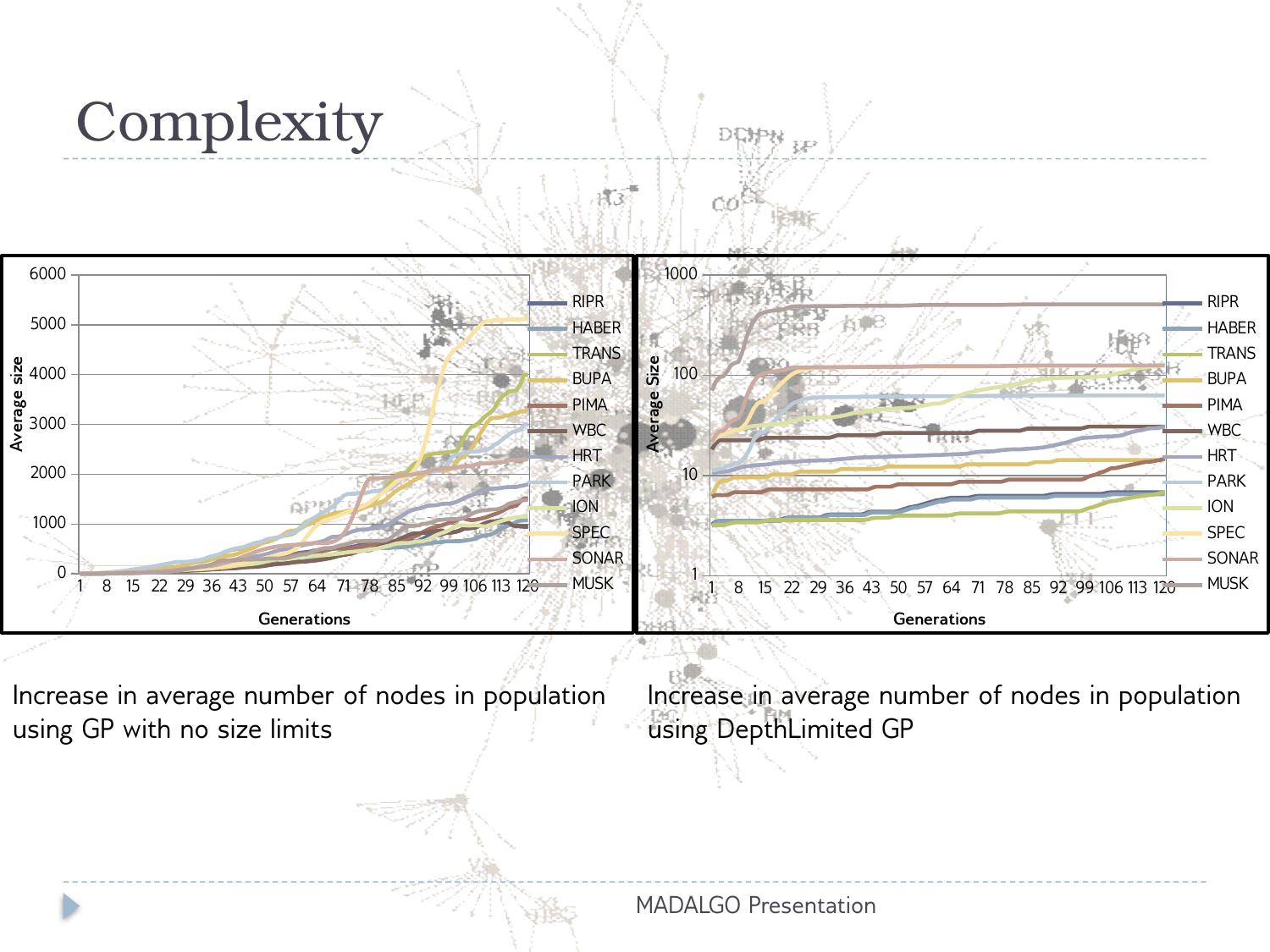

# Complexity

### Chart

| Category | RIPR | HABER | TRANS | BUPA | PIMA | WBC | HRT | PARK | ION | SPEC | SONAR | MUSK |
|---|---|---|---|---|---|---|---|---|---|---|---|---|
| 1 | 6.0 | 5.25 | 6.0 | 6.25 | 6.0 | 6.0 | 6.5 | 6.0 | 5.75 | 6.233333333333395 | 6.316666666666666 | 6.0 |
| 2 | 6.0 | 5.25 | 6.0 | 7.104631551634665 | 6.0 | 6.0 | 6.5 | 6.0 | 5.5 | 6.416666666666671 | 6.611111111111111 | 6.0 |
| 3 | 6.0 | 5.75 | 6.0 | 7.104631551634665 | 6.0 | 6.0 | 6.9378662109375 | 7.070432606363961 | 5.75 | 6.777777777777778 | 7.180555555555495 | 6.0 |
| 4 | 6.25 | 6.0 | 6.0 | 7.959263103269432 | 6.0 | 6.25 | 7.8135986328125 | 10.281730425455843 | 6.0 | 7.333333333333382 | 8.027777777777768 | 6.0 |
| 5 | 7.0 | 6.25 | 6.0 | 9.66852620653867 | 6.25 | 7.0 | 9.127197265625 | 14.563460850911722 | 6.25 | 8.125 | 9.180555555555555 | 6.25 |
| 6 | 8.0 | 7.0 | 7.0088406163172445 | 12.232420861442657 | 7.25 | 7.75 | 9.5650634765625 | 18.845191276367256 | 6.75 | 9.194444444444445 | 10.611111111110995 | 7.0 |
| 7 | 8.75 | 8.25 | 10.035362465269007 | 15.650947067981322 | 8.75 | 8.5 | 10.4407958984375 | 23.12692170182338 | 7.0 | 10.597222222222223 | 12.277777777777768 | 7.75 |
| 8 | 9.5 | 9.5 | 14.07072493053802 | 19.06947327451972 | 10.25 | 9.75 | 13.067993164062498 | 28.479084733643187 | 7.5 | 12.402777777777779 | 14.180555555555555 | 8.5 |
| 9 | 10.5 | 10.5 | 18.10608739580703 | 22.48799948105864 | 12.0 | 11.0 | 16.57092285156249 | 34.90168037182655 | 8.75 | 14.666666666666726 | 16.34722222222219 | 9.5 |
| 10 | 11.5 | 11.75 | 22.141449861076026 | 25.906525687597117 | 13.75 | 12.0 | 20.0738525390625 | 41.32427601001073 | 10.0 | 17.416666666666668 | 18.791666666666668 | 10.5 |
| 11 | 13.0 | 13.25 | 27.185652942662088 | 30.17968344577063 | 15.25 | 13.25 | 23.138916015625 | 49.887736860922395 | 11.25 | 20.65277777777773 | 21.513888888888935 | 12.0 |
| 12 | 14.75 | 15.25 | 34.24753725688305 | 35.307472755578594 | 17.25 | 15.25 | 25.32824707031249 | 59.52163031819811 | 13.0 | 24.263888888888893 | 24.5 | 14.25 |
| 13 | 16.0 | 17.75 | 41.30942157110321 | 39.58063051375195 | 20.0 | 17.75 | 27.5175781250003 | 67.01465856274582 | 15.0 | 28.055555555555554 | 27.65277777777773 | 16.75 |
| 14 | 17.5 | 20.5 | 47.362465269007295 | 43.853788271925254 | 22.25 | 20.25 | 30.144775390625 | 76.64855202002096 | 17.0 | 31.875 | 30.77777777777773 | 18.75 |
| 15 | 20.0 | 23.5 | 53.41550896691086 | 50.69084068500225 | 23.25 | 23.25 | 32.77197265625 | 89.49374329638898 | 19.0 | 35.63888888888906 | 33.76388888888906 | 20.0 |
| 16 | 22.75 | 25.5 | 59.46855266481436 | 59.23715620134925 | 24.5 | 27.0 | 36.27490234375016 | 100.1980693600286 | 21.0 | 39.23611111111126 | 36.68055555555556 | 20.75 |
| 17 | 25.5 | 26.75 | 65.52159636271787 | 67.78347171769472 | 26.5 | 30.5 | 40.21569824218766 | 108.7615302109403 | 23.25 | 42.48611111111111 | 39.63888888888906 | 21.25 |
| 18 | 29.25 | 28.75 | 71.57464006062135 | 76.32978723404216 | 28.5 | 33.0 | 42.842895507811974 | 119.4658562745799 | 26.25 | 45.361111111111114 | 42.680555555555564 | 22.25 |
| 19 | 33.5 | 31.75 | 78.6365243748422 | 82.31220809548512 | 30.75 | 34.75 | 45.0322265625 | 133.3814801573133 | 30.25 | 48.069444444444294 | 45.833333333333336 | 24.0 |
| 20 | 37.0 | 35.25 | 87.71608992169813 | 85.73073430202275 | 33.75 | 36.0 | 47.65942382812516 | 145.1562388273166 | 35.25 | 50.833333333333336 | 49.25 | 26.0 |
| 21 | 40.0 | 38.0 | 96.79565546855267 | 89.14926050856253 | 38.75 | 37.5 | 50.286621093749844 | 156.93099749731854 | 40.5 | 53.81944444444387 | 53.11111111111111 | 28.5 |
| 22 | 43.0 | 40.0 | 104.86638039909045 | 93.42241826673582 | 45.5 | 40.25 | 53.78955078125 | 175.12835180550601 | 45.0 | 57.26388888888906 | 57.48611111111111 | 31.75 |
| 23 | 46.25 | 42.25 | 113.94594594594695 | 100.25947067981319 | 52.25 | 43.25 | 59.04394531250016 | 191.1848409009654 | 49.5 | 61.513888888888886 | 62.40277777777777 | 36.0 |
| 24 | 50.75 | 45.25 | 123.02551149280085 | 108.80578619615822 | 58.75 | 45.25 | 65.17407226562388 | 201.889166964605 | 54.75 | 66.69444444444444 | 67.90277777777766 | 41.5 |
| 25 | 57.75 | 49.5 | 129.0785551907029 | 118.20673326414116 | 65.0 | 47.25 | 70.428466796875 | 215.80479084733707 | 60.25 | 72.51388888888876 | 74.18055555555546 | 48.0 |
| 26 | 66.5 | 54.0 | 135.13159888860824 | 127.60768033212167 | 71.5 | 50.25 | 75.2449951171875 | 231.86127994279772 | 65.25 | 78.51388888888876 | 81.45833333333326 | 56.75 |
| 27 | 74.0 | 56.5 | 147.23768628441525 | 138.71789050337313 | 79.5 | 53.5 | 80.93725585937614 | 240.42474079370712 | 69.75 | 84.27777777777766 | 89.7361111111111 | 68.0 |
| 28 | 79.75 | 57.5 | 165.39681737812714 | 156.665153087701 | 86.5 | 56.75 | 87.5052490234375 | 241.4951734000715 | 74.25 | 89.5 | 98.65277777777648 | 80.75 |
| 29 | 86.25 | 59.75 | 186.58247032078827 | 179.74020498183592 | 92.0 | 60.75 | 95.82470703124986 | 241.4951734000715 | 79.0 | 93.87499999999999 | 107.59722222222287 | 94.25 |
| 30 | 93.25 | 64.25 | 206.7592826471331 | 202.81525687597448 | 100.5 | 65.25 | 104.58203124999955 | 247.91776903825522 | 84.75 | 97.25 | 116.22222222222223 | 106.25 |
| 31 | 99.5 | 70.0 | 223.9095731245239 | 224.18104566683965 | 109.5 | 69.0 | 111.1500244140625 | 260.7629603146228 | 90.25 | 99.84722222222243 | 124.37499999999999 | 118.75 |
| 32 | 106.5 | 76.0 | 237.02450113665012 | 244.6922029060716 | 116.25 | 71.75 | 119.03161621093814 | 271.46728637826243 | 94.0 | 102.15277777777648 | 131.94444444444446 | 135.0 |
| 33 | 114.5 | 81.5 | 245.0952260671887 | 263.4940970420316 | 123.0 | 74.5 | 130.4161376953125 | 283.242045048266 | 96.75 | 104.73611111111113 | 139.0 | 149.5 |
| 34 | 120.75 | 86.25 | 255.1836322303597 | 278.8774649714583 | 128.0 | 78.5 | 142.67639160156108 | 305.72112978190506 | 100.0 | 108.0416666666676 | 146.09722222222223 | 159.75 |
| 35 | 127.25 | 91.75 | 273.3427633240744 | 289.9876751427089 | 132.25 | 84.25 | 155.8123779296876 | 335.69324276010013 | 105.75 | 112.43055555555556 | 154.27777777777752 | 173.5 |
| 36 | 136.0 | 99.0 | 297.5549381156858 | 300.2432537623246 | 139.5 | 89.75 | 168.0726318359376 | 358.1723274937443 | 112.5 | 118.22222222222223 | 164.38888888889136 | 196.25 |
| 37 | 143.0 | 107.5 | 327.8201566052033 | 313.91735858847494 | 147.75 | 93.25 | 179.89501953125 | 374.2288165892019 | 118.5 | 125.59722222222285 | 176.98611111111111 | 228.25 |
| 38 | 149.5 | 116.25 | 368.17378125789344 | 327.59146341463395 | 155.5 | 96.5 | 196.0960693359376 | 397.7783339292061 | 124.5 | 134.77777777777752 | 192.38888888889136 | 259.5 |
| 39 | 157.0 | 123.5 | 412.5627683758528 | 343.82946289569276 | 163.5 | 101.75 | 212.73498535156108 | 428.82087951376843 | 130.5 | 146.05555555555532 | 210.70833333333462 | 268.25 |
| 40 | 164.5 | 129.0 | 449.8898711795908 | 360.92209392838305 | 171.0 | 107.0 | 224.557373046875 | 457.7225598855917 | 138.75 | 159.41666666666652 | 231.84722222222226 | 268.25 |
| 41 | 174.5 | 132.5 | 476.1197272038393 | 372.8869356512687 | 179.75 | 109.5 | 239.0069580078125 | 483.4129424383268 | 149.75 | 174.27777777777752 | 255.38888888889136 | 279.0 |
| 42 | 182.5 | 133.75 | 490.24349583228064 | 387.4156720290607 | 191.5 | 111.75 | 262.2138671875 | 506.96245977833365 | 161.25 | 189.69444444444443 | 280.9861111111066 | 279.25 |
| 43 | 185.25 | 137.75 | 500.3319019954534 | 408.78146081992736 | 204.25 | 118.0 | 287.6101074218737 | 519.8076510546995 | 171.75 | 205.0 | 308.3888888888889 | 280.0 |
| 44 | 189.25 | 144.5 | 512.4379893912575 | 436.98430202387135 | 216.25 | 126.5 | 309.065551757812 | 529.4415445119771 | 180.25 | 220.05555555555532 | 337.43055555555213 | 286.0 |
| 45 | 196.0 | 149.75 | 531.6059611012879 | 468.60566943435794 | 222.75 | 132.75 | 326.5802001953128 | 554.0614944583482 | 187.75 | 234.8611111111111 | 367.61111111111114 | 287.5 |
| 46 | 203.75 | 155.75 | 568.9330639050264 | 495.0992475350287 | 224.75 | 136.75 | 337.9647216796875 | 586.174472649277 | 194.5 | 249.4027777777778 | 397.65277777777766 | 287.75 |
| 47 | 211.25 | 163.25 | 610.2955291740334 | 521.592825635703 | 231.0 | 140.0 | 345.4084472656237 | 606.5126921701825 | 202.0 | 263.94444444444446 | 426.34722222222234 | 291.75 |
| 48 | 219.75 | 169.0 | 629.463500884055 | 560.905877010898 | 239.25 | 144.25 | 355.0415039062487 | 619.3578834465499 | 212.0 | 279.375 | 452.93055555555213 | 295.25 |
| 49 | 229.25 | 172.5 | 636.5253851982826 | 604.4920861442654 | 245.5 | 151.5 | 369.9289550781203 | 643.977833392921 | 225.0 | 296.69444444444446 | 477.125 | 295.5 |
| 50 | 239.25 | 178.5 | 653.6756756756835 | 630.1310326933057 | 251.5 | 162.0 | 387.8814697265625 | 676.0908115838398 | 242.75 | 315.63888888888886 | 498.5416666666671 | 301.25 |
| 51 | 253.25 | 187.5 | 680.9143723162435 | 644.6597690710955 | 259.5 | 173.0 | 408.02331542968284 | 701.7811941365756 | 261.75 | 334.875 | 516.6944444444446 | 308.0 |
| 52 | 264.0 | 193.75 | 709.1619095731246 | 672.007978723403 | 270.5 | 184.75 | 432.543823242187 | 715.6968180193065 | 277.75 | 353.51388888888886 | 532.1111111111111 | 308.25 |
| 53 | 275.0 | 196.0 | 727.3210406668355 | 707.0478723404256 | 287.25 | 197.25 | 456.1885986328125 | 723.1898462638632 | 288.0 | 371.125 | 545.625 | 308.5 |
| 54 | 296.5 | 199.0 | 741.4448092952764 | 742.9423975090815 | 311.25 | 205.0 | 478.519775390625 | 743.5280657847675 | 291.75 | 387.22222222222223 | 557.2083333333414 | 311.75 |
| 55 | 320.25 | 205.25 | 762.6304622379389 | 792.511027503892 | 330.5 | 210.0 | 492.5314941406237 | 773.5001787629603 | 294.25 | 402.4861111111066 | 566.1388888888888 | 313.5 |
| 56 | 342.75 | 213.25 | 777.763071482698 | 842.0796574987024 | 343.5 | 216.5 | 496.4722900390628 | 795.9792634966034 | 302.25 | 420.8333333333333 | 572.6666666666666 | 323.75 |
| 57 | 369.0 | 226.5 | 789.869158878503 | 866.0093409444733 | 361.0 | 224.75 | 515.300537109375 | 815.2470504111548 | 315.25 | 448.5416666666671 | 578.5138888888888 | 341.25 |
| 58 | 397.75 | 241.0 | 826.1874210659255 | 871.1371302542816 | 383.25 | 234.25 | 541.572509765625 | 848.4304612084377 | 326.0 | 491.4583333333333 | 584.9583333333336 | 358.75 |
| 59 | 418.5 | 248.75 | 891.7620611265471 | 885.6658666320704 | 401.5 | 241.25 | 557.335693359375 | 899.8112263138979 | 337.75 | 553.2361111111112 | 591.9166666666666 | 381.5 |
| 60 | 429.5 | 255.0 | 974.4869916645617 | 929.2520757654385 | 408.75 | 244.25 | 573.974609375 | 955.4737218448337 | 350.25 | 633.8750000000001 | 598.9583333333336 | 393.0 |
| 61 | 437.0 | 264.25 | 1045.1058348067693 | 976.2568111053445 | 412.5 | 248.75 | 589.7377929687535 | 1018.6292456203075 | 354.25 | 728.1388888888888 | 605.8888888888889 | 394.5 |
| 62 | 447.25 | 276.25 | 1074.3622126799526 | 1005.3142838609224 | 417.75 | 256.5 | 602.4359130859277 | 1078.5734715766894 | 355.5 | 825.680555555558 | 612.0833333333414 | 423.0 |
| 63 | 462.25 | 289.75 | 1076.3798939126043 | 1042.918072132849 | 423.5 | 264.0 | 615.1340332031285 | 1120.320343224872 | 361.75 | 915.2361111111112 | 616.2500000000001 | 456.75 |
| 64 | 472.5 | 303.75 | 1077.3887345289095 | 1091.6320705760133 | 434.5 | 274.0 | 632.2108154296885 | 1166.3489452985298 | 369.0 | 988.388888888889 | 616.9166666666667 | 476.5 |
| 65 | 475.25 | 316.5 | 1096.5567062389478 | 1128.3812272962998 | 449.0 | 285.5 | 649.2875976562535 | 1214.5184125849098 | 374.0 | 1041.8472222222222 | 617.5000000000001 | 502.0 |
| 66 | 483.5 | 332.5 | 1118.7511997979288 | 1157.438700051894 | 464.25 | 297.0 | 669.4294433593785 | 1251.983553807651 | 378.0 | 1077.8194444444428 | 617.9166666666666 | 517.25 |
| 67 | 501.75 | 356.5 | 1145.9898964384945 | 1178.8044888427598 | 483.0 | 310.75 | 711.9024658203124 | 1295.8712906685728 | 384.0 | 1102.652777777778 | 624.9166666666667 | 517.75 |
| 68 | 517.75 | 381.0 | 1203.493811568578 | 1188.205435910742 | 500.75 | 326.25 | 744.3045654296875 | 1349.3929209867708 | 394.0 | 1124.8749999999998 | 641.8333333333336 | 524.5 |
| 69 | 527.75 | 403.75 | 1227.7059863602055 | 1206.15269849507 | 509.0 | 346.25 | 746.0560302734375 | 1414.6893099749698 | 403.25 | 1150.930555555556 | 672.9444444444445 | 547.25 |
| 70 | 525.75 | 426.0 | 1228.7148269765078 | 1230.0823819408408 | 510.5 | 365.75 | 754.8133544921875 | 1497.1126206649978 | 410.25 | 1182.3194444444446 | 725.1111111111112 | 569.75 |
| 71 | 519.5 | 441.75 | 1240.8209143723052 | 1246.3203814219 | 507.0 | 380.25 | 781.0853271484375 | 1572.0429031104754 | 421.5 | 1215.3611111111109 | 807.0833333333414 | 585.0 |
| 72 | 526.0 | 453.5 | 1242.838595604951 | 1266.8315386611312 | 502.75 | 392.5 | 813.4874267578125 | 1603.0854486950298 | 434.25 | 1245.3472222222222 | 924.6250000000001 | 600.5 |
| 73 | 538.5 | 469.0 | 1246.87395807022 | 1280.505643487301 | 514.0 | 405.75 | 843.7001953125 | 1605.2263139077581 | 441.75 | 1271.027777777792 | 1076.4583333333328 | 626.0 |
| 74 | 554.75 | 482.5 | 1271.0861328618328 | 1281.3602750389198 | 531.75 | 428.0 | 866.4692382812474 | 1608.4376117268616 | 447.25 | 1294.805555555556 | 1255.1111111111109 | 652.25 |
| 75 | 574.0 | 486.75 | 1320.519323061379 | 1287.3426959003634 | 542.75 | 453.0 | 886.1732177734375 | 1621.282803003218 | 455.5 | 1320.430555555556 | 1449.652777777778 | 654.25 |
| 76 | 586.75 | 493.5 | 1362.8906289467036 | 1312.1270108977678 | 555.25 | 464.5 | 890.5518798828124 | 1622.3532356095798 | 463.25 | 1350.9583333333328 | 1646.375 | 657.0 |
| 77 | 590.75 | 504.5 | 1383.0674412730448 | 1344.6030098598721 | 570.25 | 467.0 | 892.3033447265635 | 1625.5645334286737 | 474.25 | 1389.1388888888878 | 1830.2916666666667 | 659.0 |
| 78 | 593.5 | 509.25 | 1400.2177317504431 | 1372.8058510638311 | 579.25 | 477.5 | 904.1257324218785 | 1646.9731855559528 | 490.5 | 1436.5416666666667 | 1918.055555555556 | 662.5 |
| 79 | 599.25 | 517.5 | 1447.6332407173304 | 1395.8809029579545 | 577.5 | 501.75 | 928.2083740234385 | 1658.7479442259548 | 500.25 | 1491.1388888888878 | 1918.9444444444428 | 662.75 |
| 80 | 604.75 | 518.75 | 1531.367011871685 | 1418.1013233004658 | 578.0 | 537.5 | 946.5987548828125 | 1665.1705398641402 | 509.75 | 1547.555555555556 | 1923.1250000000002 | 665.0 |
| 81 | 604.0 | 519.0 | 1627.2068704218261 | 1443.740269849507 | 590.25 | 569.0 | 952.7288818359375 | 1685.508759385069 | 529.25 | 1602.7916666666667 | 1924.4583333333328 | 666.0 |
| 82 | 605.0 | 519.75 | 1722.0378883556455 | 1481.3440581214322 | 601.5 | 587.0 | 963.2376708984374 | 1687.6496245977828 | 547.75 | 1659.75 | 1934.027777777792 | 667.0 |
| 83 | 624.25 | 520.75 | 1813.8423844405154 | 1542.8775298391279 | 609.0 | 608.75 | 994.7640380859374 | 1693.001787629603 | 564.0 | 1722.9861111111113 | 1934.25 | 696.0 |
| 84 | 651.0 | 528.0 | 1902.6203586764298 | 1609.538790866632 | 620.25 | 637.25 | 1045.5565185546875 | 1732.60779406507 | 588.75 | 1790.6111111111109 | 1948.2638888888878 | 748.5 |
| 85 | 668.5 | 528.75 | 1984.3364485981172 | 1667.6537363777848 | 638.75 | 670.75 | 1100.7276611328161 | 1800.0450482659992 | 611.0 | 1852.2222222222208 | 1951.375 | 809.75 |
| 86 | 680.5 | 533.75 | 2015.610507703966 | 1718.0769979242361 | 669.5 | 709.0 | 1146.7036132812511 | 1874.9753307114759 | 619.25 | 1898.0694444444428 | 1966.7777777777917 | 866.75 |
| 87 | 691.5 | 540.25 | 2021.66355140187 | 1753.9715230928905 | 700.25 | 739.5 | 1190.9281005859375 | 1932.7786914551311 | 618.75 | 1930.7083333333328 | 1974.986111111111 | 925.75 |
| 88 | 690.5 | 544.25 | 2056.972972972998 | 1796.7031006746238 | 717.5 | 771.25 | 1238.2176513672082 | 1967.0325348587758 | 619.5 | 1965.4444444444446 | 1988.0972222222224 | 958.0 |
| 89 | 669.0 | 561.75 | 2155.8393533721087 | 1843.70783601453 | 732.5 | 804.75 | 1276.31201171875 | 1994.8637826242402 | 630.5 | 2019.2222222222224 | 1991.1111111111109 | 959.75 |
| 90 | 646.0 | 573.75 | 2223.431674665321 | 1889.0033082511648 | 757.75 | 816.0 | 1299.5189208984348 | 2025.906328208795 | 646.0 | 2106.2361111111113 | 2003.7638888888878 | 970.75 |
| 91 | 659.5 | 583.75 | 2250.6703713058855 | 1931.7348858329008 | 793.5 | 817.0 | 1312.217041015625 | 2028.0471934215261 | 652.0 | 2243.402777777778 | 2013.9722222222224 | 974.0 |
| 92 | 702.0 | 609.75 | 2313.2184895175537 | 1971.9025687597311 | 834.0 | 822.5 | 1330.6074218749998 | 2028.0471934215261 | 654.75 | 2450.402777777778 | 2033.6666666666663 | 1004.5 |
| 93 | 742.5 | 611.75 | 2374.7577671129047 | 2033.4360404774259 | 875.25 | 829.25 | 1360.8201904296875 | 2049.455845548802 | 676.25 | 2730.361111111112 | 2052.277777777778 | 1004.5 |
| 94 | 776.75 | 612.25 | 2392.9168982066167 | 2057.3657239231966 | 910.0 | 844.0 | 1374.8319091796875 | 2063.371469431537 | 714.75 | 3058.805555555583 | 2063.9444444444443 | 1028.75 |
| 95 | 787.5 | 631.75 | 2415.1113917655975 | 2068.4759340944724 | 935.25 | 854.75 | 1376.5833740234348 | 2064.4419020379205 | 754.5 | 3397.555555555583 | 2094.902777777778 | 1049.5 |
| 96 | 779.5 | 633.0 | 2420.1555948472064 | 2070.1851971977167 | 954.5 | 867.5 | 1383.5892333984348 | 2081.568823739696 | 788.25 | 3713.4166666666647 | 2094.902777777778 | 1081.25 |
| 97 | 787.0 | 637.0 | 2428.2263197777197 | 2074.45835495589 | 972.0 | 874.25 | 1403.2932128906248 | 2086.920986771542 | 816.75 | 3986.7638888888887 | 2105.083333333371 | 1085.5 |
| 98 | 818.5 | 652.25 | 2434.2793634756254 | 2075.312986507557 | 997.75 | 845.5 | 1405.92041015625 | 2143.653914908831 | 842.75 | 4204.847222222222 | 2123.3750000000205 | 1093.5 |
| 99 | 841.75 | 654.75 | 2445.3766102551162 | 2094.969512195122 | 1024.25 | 821.5 | 1409.42333984375 | 2258.190203789775 | 878.0 | 4361.63888888889 | 2123.3750000000205 | 1097.25 |
| 100 | 838.25 | 655.5 | 2455.4650164182876 | 2140.2649844317307 | 1046.75 | 833.0 | 1420.8078613281261 | 2363.092599213446 | 925.0 | 4463.402777777778 | 2125.861111111112 | 1099.75 |
| 101 | 847.0 | 658.0 | 2463.5357413488255 | 2246.239296834489 | 1078.75 | 850.25 | 1447.079833984375 | 2394.135144797998 | 962.25 | 4528.736111111111 | 2144.6944444444443 | 1100.75 |
| 102 | 881.25 | 658.25 | 2572.4905279110912 | 2323.156136481601 | 1107.75 | 871.0 | 1481.6712646484348 | 2403.7690382552732 | 978.5 | 4584.7083333333285 | 2144.6944444444443 | 1101.5 |
| 103 | 905.25 | 665.5 | 2737.9403889871182 | 2357.3413985469892 | 1109.5 | 910.25 | 1518.4520263671875 | 2433.7411512334907 | 976.25 | 4648.263888888889 | 2158.472222222222 | 1129.5 |
| 104 | 910.5 | 678.75 | 2870.098509724653 | 2427.421185781007 | 1090.5 | 929.5 | 1555.6706542968748 | 2441.2341794780123 | 969.0 | 4720.652777777822 | 2160.5555555555834 | 1159.75 |
| 105 | 919.25 | 688.25 | 2952.8234402626927 | 2514.5936040477427 | 1077.25 | 921.5 | 1579.7532958984348 | 2451.938505541652 | 971.75 | 4800.027777777777 | 2160.5555555555834 | 1204.5 |
| 106 | 939.0 | 710.25 | 2984.0974993685268 | 2635.9512843798652 | 1085.0 | 929.0 | 1609.0903320312498 | 2453.0089381480157 | 977.75 | 4884.402777777777 | 2194.3055555555834 | 1238.75 |
| 107 | 964.25 | 741.75 | 3035.5483708007073 | 2780.384016606144 | 1102.0 | 959.5 | 1661.1964111328098 | 2474.417590275335 | 970.0 | 4966.9166666667315 | 2209.861111111112 | 1261.0 |
| 108 | 996.25 | 764.75 | 3117.264460722368 | 2897.4685391800717 | 1118.0 | 997.5 | 1688.3441162109168 | 2477.6288880943616 | 954.5 | 5032.0555555556 | 2217.166666666629 | 1276.5 |
| 109 | 1030.75 | 774.0 | 3186.874463248297 | 3023.954008822003 | 1140.5 | 1022.5 | 1693.5985107421911 | 2492.614944583482 | 958.75 | 5075.2916666667315 | 2217.166666666629 | 1277.25 |
| 110 | 1053.25 | 785.0 | 3233.28113159889 | 3115.3995848469126 | 1170.0 | 1032.75 | 1706.7344970703098 | 2525.7983553807653 | 984.25 | 5075.2916666667315 | 2217.9444444444443 | 1291.75 |
| 111 | 1058.75 | 819.0 | 3311.970699671634 | 3129.9283212246987 | 1194.75 | 1045.5 | 1712.8646240234348 | 2585.7425813371447 | 1013.0 | 5093.57638888889 | 2227.666666666629 | 1292.75 |
| 112 | 1054.5 | 868.5 | 3452.1995453397317 | 3135.9107420861665 | 1219.5 | 1068.75 | 1714.1782226562498 | 2627.489452985362 | 1040.5 | 5093.57638888889 | 2230.5000000000005 | 1299.5 |
| 113 | 1042.5 | 909.5 | 3548.039403889871 | 3145.3116891541254 | 1258.75 | 1083.25 | 1726.8763427734348 | 2686.3632463353842 | 1064.25 | 5098.07638888889 | 2239.597222222222 | 1322.5 |
| 114 | 1030.5 | 947.75 | 3609.578681485201 | 3178.6423196678757 | 1301.5 | 1070.0 | 1737.3851318359348 | 2747.3779048981273 | 1086.25 | 5098.07638888889 | 2255.527777777778 | 1361.25 |
| 115 | 1016.5 | 978.75 | 3668.0914372316493 | 3182.915477426051 | 1336.5 | 1022.75 | 1742.6395263671875 | 2804.1108330354155 | 1106.75 | 5103.930555555556 | 2278.111111111112 | 1413.75 |
| 116 | 990.75 | 1007.0 | 3674.1444809295035 | 3222.2285288012454 | 1353.0 | 969.75 | 1743.953125 | 2852.2803003217687 | 1125.0 | 5103.930555555556 | 2290.437500000021 | 1427.25 |
| 117 | 965.75 | 1047.5 | 3687.2594089416507 | 3222.2285288012454 | 1375.5 | 955.0 | 1743.953125 | 2866.1959242045255 | 1136.75 | 5106.861111111161 | 2290.437500000021 | 1447.0 |
| 118 | 951.25 | 1071.0 | 3807.3114422834497 | 3260.6869486247683 | 1453.75 | 962.5 | 1765.8464355468748 | 2895.0976045763546 | 1143.75 | 5106.861111111161 | 2295.597222222222 | 1464.0 |
| 119 | 946.5 | 1075.75 | 4000.0 | 3262.3962117280744 | 1515.75 | 958.0 | 1778.5445556640661 | 3000.0 | 1154.5 | 5118.5416666667315 | 2303.8888888888887 | 1482.5 |
| 120 | 946.5 | 1075.75 | 4000.0 | 3300.0 | 1515.75 | 958.0 | 1800.0 | 3000.0 | 1154.5 | 5118.5416666667315 | 2303.8888888888887 | 1482.5 |

### Chart

| Category | RIPR | HABER | TRANS | BUPA | PIMA | WBC | HRT | PARK | ION | SPEC | SONAR | MUSK |
|---|---|---|---|---|---|---|---|---|---|---|---|---|
| 1 | 3.25 | 3.15 | 3.15 | 6.25 | 6.1249999999999645 | 18.2 | 10.7 | 11.3 | 21.3 | 24.67 | 21.52 | 70.25 |
| 2 | 3.4548076923076922 | 3.3981481481481377 | 3.1987012987013697 | 7.580769230769231 | 6.352564102564102 | 20.97777777777769 | 10.7 | 11.3 | 23.38124118476699 | 24.67 | 25.16334801762113 | 85.7442731277533 |
| 3 | 3.523076923076923 | 3.522222222222222 | 3.1987012987013697 | 8.578846153846154 | 6.352564102564102 | 22.366666666666667 | 10.774812030075188 | 11.704724409448819 | 24.86784203102959 | 25.45133858267709 | 27.440440528633992 | 95.4281938325975 |
| 4 | 3.523076923076923 | 3.522222222222222 | 3.1987012987013697 | 8.911538461538461 | 6.352564102564102 | 22.366666666666667 | 10.887030075188184 | 11.704724409448819 | 25.90846262341323 | 25.45133858267709 | 27.895859030837002 | 97.36497797356826 |
| 5 | 3.523076923076923 | 3.522222222222222 | 3.2474025974026364 | 8.911538461538461 | 6.352564102564102 | 22.366666666666667 | 10.999248120300749 | 12.514173228346458 | 26.503102961918188 | 27.014015748031635 | 30.628370044052858 | 108.98568281938275 |
| 6 | 3.523076923076923 | 3.522222222222222 | 3.34480519480514 | 9.244230769230649 | 6.580128205128205 | 22.366666666666667 | 11.22368421052651 | 12.514173228346458 | 26.949083215796886 | 27.014015748031635 | 34.49942731277533 | 125.44834801761925 |
| 7 | 3.523076923076923 | 3.522222222222222 | 3.3935064935064934 | 9.576923076923075 | 6.807692307692308 | 22.366666666666667 | 11.522932330827174 | 13.3236220472441 | 27.841043723554304 | 28.57669291338559 | 36.09339207048458 | 132.2270925110132 |
| 8 | 3.523076923076923 | 3.522222222222222 | 3.3935064935064934 | 9.576923076923075 | 6.807692307692308 | 22.366666666666667 | 11.822180451127824 | 13.3236220472441 | 28.435684062059227 | 28.57669291338559 | 37.00422907488987 | 136.10066079294782 |
| 9 | 3.523076923076923 | 3.522222222222222 | 3.3935064935064934 | 9.576923076923075 | 6.807692307692308 | 22.366666666666667 | 12.121428571428568 | 14.133070866141733 | 29.030324400564176 | 30.13937007874016 | 44.97405286343599 | 169.9943832599119 |
| 10 | 3.523076923076923 | 3.522222222222222 | 3.3935064935064934 | 9.576923076923075 | 6.807692307692308 | 22.366666666666667 | 12.30845864661654 | 15.751968503936999 | 29.92228490832105 | 33.264724409448796 | 59.77515418502203 | 232.93986784140967 |
| 11 | 3.523076923076923 | 3.522222222222222 | 3.3935064935064934 | 9.576923076923075 | 6.807692307692308 | 22.366666666666667 | 12.420676691729374 | 18.585039370078256 | 30.665585331452753 | 38.73409448818898 | 73.89312775330397 | 292.9801762114532 |
| 12 | 3.523076923076923 | 3.522222222222222 | 3.3935064935064934 | 9.576923076923075 | 6.807692307692308 | 22.366666666666667 | 12.5703007518797 | 22.63228346456693 | 31.111565585331455 | 46.547480314960595 | 86.41713656387667 | 346.24174008810564 |
| 13 | 3.523076923076923 | 3.522222222222222 | 3.3935064935064934 | 9.576923076923075 | 6.807692307692308 | 22.366666666666667 | 12.68251879699248 | 25.46535433070859 | 31.40888575458392 | 52.01685039370079 | 95.98092511013216 | 386.91420704845814 |
| 14 | 3.523076923076923 | 3.522222222222222 | 3.442207792207795 | 9.576923076923075 | 6.807692307692308 | 23.06111111111111 | 12.757330827067674 | 26.679527559055124 | 31.557545839210157 | 54.360866141732 | 101.67365638766518 | 411.12400881057266 |
| 15 | 3.523076923076923 | 3.522222222222222 | 3.5396103896103877 | 9.576923076923075 | 7.035256410256411 | 23.755555555555553 | 12.832142857143106 | 27.48897637795269 | 31.706205923836393 | 55.923543307086604 | 105.08929515418501 | 425.6498898678498 |
| 16 | 3.523076923076923 | 3.522222222222222 | 3.5883116883117387 | 9.909615384615385 | 7.262820512820507 | 23.755555555555553 | 12.944360902255436 | 29.91732283464559 | 32.152186177715095 | 60.611574803149594 | 107.36638766519822 | 435.3338105726811 |
| 17 | 3.523076923076923 | 3.522222222222222 | 3.5883116883117387 | 10.242307692307692 | 7.262820512820507 | 23.755555555555553 | 13.093984962406022 | 33.55984251968424 | 32.44950634696756 | 67.6436220472441 | 108.50493392070484 | 440.1757709251101 |
| 18 | 3.523076923076923 | 3.522222222222222 | 3.5883116883117387 | 10.242307692307692 | 7.262820512820507 | 23.755555555555553 | 13.281015037593985 | 36.79763779527559 | 32.44950634696756 | 73.89433070866126 | 109.64348017621055 | 445.017731277532 |
| 19 | 3.5913461538461537 | 3.522222222222222 | 3.5883116883117387 | 10.242307692307692 | 7.262820512820507 | 23.755555555555553 | 13.393233082706766 | 40.440157480314944 | 32.5981664315938 | 80.92637795275343 | 110.55431718061675 | 448.8912995594713 |
| 20 | 3.7278846153846152 | 3.646296296296298 | 3.5883116883117387 | 10.242307692307692 | 7.262820512820507 | 23.755555555555553 | 13.468045112781954 | 44.0826771653537 | 33.19280677009876 | 87.95842519685016 | 111.92057268722465 | 454.7016519823767 |
| 21 | 3.796153846153846 | 3.7703703703703852 | 3.5883116883117387 | 10.242307692307692 | 7.262820512820507 | 23.755555555555553 | 13.58026315789473 | 47.72519685039401 | 33.9361071932299 | 94.99047244094488 | 115.56392070484632 | 470.1959251101321 |
| 22 | 3.796153846153846 | 3.7703703703703852 | 3.5883116883117387 | 10.242307692307692 | 7.262820512820507 | 23.755555555555553 | 13.617669172932331 | 51.367716535433075 | 34.679407616361075 | 102.02251968503982 | 118.75185022026433 | 483.75341409691634 |
| 23 | 3.796153846153846 | 3.7703703703703852 | 3.5883116883117387 | 10.575000000000006 | 7.262820512820507 | 23.755555555555553 | 13.655075187969924 | 53.7960629921267 | 35.274047954866 | 106.71055118110354 | 119.43497797356827 | 486.65859030837004 |
| 24 | 3.796153846153846 | 3.7703703703703852 | 3.5883116883117387 | 10.90769230769232 | 7.262820512820507 | 23.755555555555553 | 13.804699248120476 | 55.414960629921254 | 36.31466854724824 | 109.835905511811 | 119.43497797356827 | 486.65859030837004 |
| 25 | 3.796153846153846 | 3.7703703703703852 | 3.5883116883117387 | 10.90769230769232 | 7.262820512820507 | 23.755555555555553 | 13.91691729323308 | 57.43858267716536 | 37.35528913963208 | 113.74259842519686 | 119.43497797356827 | 486.65859030837004 |
| 26 | 3.796153846153846 | 3.7703703703703852 | 3.5883116883117387 | 10.90769230769232 | 7.262820512820507 | 23.755555555555553 | 13.954323308270668 | 58.65275590551201 | 37.50394922425952 | 116.08661417322833 | 119.43497797356827 | 486.65859030837004 |
| 27 | 3.796153846153846 | 3.7703703703703852 | 3.5883116883117387 | 10.90769230769232 | 7.262820512820507 | 23.755555555555553 | 14.029135338345872 | 59.057480314960394 | 37.65260930888601 | 116.86795275590549 | 119.66268722466855 | 487.6269823788546 |
| 28 | 3.796153846153846 | 3.7703703703703852 | 3.5883116883117387 | 10.90769230769232 | 7.262820512820507 | 23.755555555555553 | 14.066541353383474 | 59.46220472440945 | 37.801269393511944 | 117.64929133858215 | 119.89039647577091 | 488.5953744493387 |
| 29 | 3.796153846153846 | 3.7703703703703852 | 3.5883116883117387 | 10.90769230769232 | 7.262820512820507 | 23.755555555555553 | 14.103947368421052 | 59.86692913385828 | 37.949929478138195 | 118.4306299212624 | 119.89039647577091 | 488.5953744493387 |
| 30 | 3.864423076923077 | 3.7703703703703852 | 3.5883116883117387 | 10.90769230769232 | 7.262820512820507 | 23.755555555555553 | 14.178759398496252 | 60.271653543307096 | 38.098589562764445 | 119.21196850393792 | 119.89039647577091 | 488.5953744493387 |
| 31 | 4.000961538461539 | 3.8944444444444377 | 3.5883116883117387 | 10.90769230769232 | 7.262820512820507 | 23.755555555555553 | 14.178759398496252 | 60.271653543307096 | 38.098589562764445 | 119.21196850393792 | 119.89039647577091 | 488.5953744493387 |
| 32 | 4.069230769230769 | 4.01851851851839 | 3.5883116883117387 | 10.90769230769232 | 7.262820512820507 | 23.755555555555553 | 14.178759398496252 | 60.271653543307096 | 38.098589562764445 | 119.21196850393792 | 119.89039647577091 | 488.5953744493387 |
| 33 | 4.069230769230769 | 4.01851851851839 | 3.5883116883117387 | 10.90769230769232 | 7.262820512820507 | 24.45 | 14.328383458646616 | 60.271653543307096 | 38.24724964739 | 119.21196850393792 | 120.11810572687224 | 489.563766519824 |
| 34 | 4.069230769230769 | 4.01851851851839 | 3.5883116883117387 | 11.24038461538462 | 7.262820512820507 | 25.144444444444495 | 14.478007518797074 | 60.271653543307096 | 38.69322990126939 | 119.21196850393792 | 120.34581497797356 | 490.53215859030826 |
| 35 | 4.069230769230769 | 4.01851851851839 | 3.5883116883117387 | 11.573076923076924 | 7.262820512820507 | 25.144444444444495 | 14.55281954887218 | 60.271653543307096 | 39.287870239774335 | 119.21196850393792 | 120.34581497797356 | 490.53215859030826 |
| 36 | 4.069230769230769 | 4.01851851851839 | 3.5883116883117387 | 11.573076923076924 | 7.262820512820507 | 25.144444444444495 | 14.665037593985227 | 60.271653543307096 | 39.882510578279266 | 119.21196850393792 | 120.57352422907489 | 491.50055066079295 |
| 37 | 4.069230769230769 | 4.01851851851839 | 3.5883116883117387 | 11.573076923076924 | 7.262820512820507 | 25.144444444444495 | 14.777255639097744 | 60.67637795275596 | 40.774471086036144 | 119.99330708661418 | 120.80123348017834 | 492.4689427312766 |
| 38 | 4.069230769230769 | 4.01851851851839 | 3.5883116883117387 | 11.573076923076924 | 7.262820512820507 | 25.144444444444495 | 14.889473684210518 | 60.67637795275596 | 41.666431593794044 | 119.99330708661418 | 120.80123348017834 | 492.4689427312766 |
| 39 | 4.069230769230769 | 4.01851851851839 | 3.5883116883117387 | 11.573076923076924 | 7.262820512820507 | 25.144444444444495 | 15.001691729323309 | 60.67637795275596 | 42.11241184767278 | 119.99330708661418 | 120.80123348017834 | 492.4689427312766 |
| 40 | 4.069230769230769 | 4.01851851851839 | 3.5883116883117387 | 11.573076923076924 | 7.262820512820507 | 25.144444444444495 | 15.0765037593985 | 61.08110236220473 | 42.70705218617853 | 120.77464566929294 | 120.80123348017834 | 492.4689427312766 |
| 41 | 4.1374999999999975 | 4.01851851851839 | 3.5883116883117387 | 11.573076923076924 | 7.262820512820507 | 25.144444444444495 | 15.151315789473648 | 61.08110236220473 | 43.301692524682 | 120.77464566929294 | 120.80123348017834 | 492.4689427312766 |
| 42 | 4.274038461538462 | 4.1425925925925915 | 3.637012987012988 | 11.573076923076924 | 7.262820512820507 | 25.144444444444495 | 15.151315789473648 | 61.08110236220473 | 43.8963328631876 | 120.77464566929294 | 121.02894273127751 | 493.43733480176195 |
| 43 | 4.342307692307692 | 4.266666666666668 | 3.7344155844155837 | 11.573076923076924 | 7.490384615384619 | 25.144444444444495 | 15.188721804511268 | 61.08110236220473 | 44.49097320169199 | 120.77464566929294 | 121.25665198237922 | 494.40572687224665 |
| 44 | 4.342307692307692 | 4.266666666666668 | 3.783116883116884 | 11.573076923076924 | 7.7179487179487145 | 25.144444444444495 | 15.263533834586669 | 61.08110236220473 | 44.93695345557123 | 120.77464566929294 | 121.25665198237922 | 494.40572687224665 |
| 45 | 4.342307692307692 | 4.266666666666668 | 3.783116883116884 | 11.573076923076924 | 7.7179487179487145 | 25.83888888888893 | 15.300939849624289 | 61.08110236220473 | 45.38293370944993 | 120.77464566929294 | 121.25665198237922 | 494.40572687224665 |
| 46 | 4.342307692307692 | 4.266666666666668 | 3.783116883116884 | 11.905769230769518 | 7.7179487179487145 | 26.533333333332862 | 15.338345864661655 | 61.08110236220473 | 45.680253878702395 | 120.77464566929294 | 121.25665198237922 | 494.40572687224665 |
| 47 | 4.342307692307692 | 4.266666666666668 | 3.783116883116884 | 12.238461538461538 | 7.7179487179487145 | 26.533333333332862 | 15.375751879699484 | 61.08110236220473 | 45.82891396332863 | 120.77464566929294 | 121.25665198237922 | 494.40572687224665 |
| 48 | 4.342307692307692 | 4.266666666666668 | 3.831818181818108 | 12.238461538461538 | 7.7179487179487145 | 26.533333333332862 | 15.450563909774434 | 61.08110236220473 | 45.97757404795487 | 120.77464566929294 | 121.25665198237922 | 494.40572687224665 |
| 49 | 4.342307692307692 | 4.266666666666668 | 3.9292207792207794 | 12.238461538461538 | 7.94551282051282 | 26.533333333332862 | 15.487969924812028 | 61.08110236220473 | 46.423554301833555 | 120.77464566929294 | 121.25665198237922 | 494.40572687224665 |
| 50 | 4.4105769230769205 | 4.266666666666668 | 3.977922077922081 | 12.238461538461538 | 8.173076923076923 | 26.533333333332862 | 15.525375939849624 | 61.08110236220473 | 46.720874471086 | 120.77464566929294 | 121.25665198237922 | 494.40572687224665 |
| 51 | 4.547115384615385 | 4.390740740740741 | 3.977922077922081 | 12.238461538461538 | 8.173076923076923 | 26.533333333332862 | 15.562781954887456 | 61.08110236220473 | 46.869534555711994 | 120.77464566929294 | 121.25665198237922 | 494.40572687224665 |
| 52 | 4.683653846153846 | 4.514814814814725 | 3.977922077922081 | 12.238461538461538 | 8.173076923076923 | 26.533333333332862 | 15.600187969924812 | 61.48582677165246 | 47.01819464033851 | 121.5559842519685 | 121.48436123347985 | 495.37411894273123 |
| 53 | 4.820192307692308 | 4.6388888888888875 | 3.977922077922081 | 12.238461538461538 | 8.173076923076923 | 26.533333333332862 | 15.637593984962399 | 61.48582677165246 | 47.464174894217194 | 121.5559842519685 | 121.71207048458145 | 496.3425110132158 |
| 54 | 4.888461538461538 | 4.762962962962963 | 3.977922077922081 | 12.238461538461538 | 8.173076923076923 | 26.533333333332862 | 15.675000000000002 | 61.48582677165246 | 47.91015514809601 | 121.5559842519685 | 122.16748898678283 | 498.2792951541847 |
| 55 | 4.956730769230769 | 4.762962962962963 | 3.977922077922081 | 12.238461538461538 | 8.173076923076923 | 26.533333333332862 | 15.749812030075168 | 61.48582677165246 | 48.50479548660085 | 121.5559842519685 | 122.62290748898585 | 500.2160792951537 |
| 56 | 5.093269230769232 | 4.887037037036926 | 3.977922077922081 | 12.238461538461538 | 8.173076923076923 | 26.533333333332862 | 15.787218045112574 | 61.48582677165246 | 49.396755994358955 | 121.5559842519685 | 122.8506167400881 | 501.184471365639 |
| 57 | 5.229807692307692 | 5.011111111111111 | 3.977922077922081 | 12.238461538461538 | 8.173076923076923 | 26.533333333332862 | 15.824624060150368 | 61.890551181102346 | 49.99139633286319 | 122.33732283464565 | 123.07832599118935 | 502.15286343612945 |
| 58 | 5.366346153846154 | 5.135185185185185 | 3.977922077922081 | 12.238461538461538 | 8.173076923076923 | 26.533333333332862 | 15.862030075188319 | 61.890551181102346 | 50.88335684062059 | 122.33732283464565 | 123.07832599118935 | 502.15286343612945 |
| 59 | 5.502884615384615 | 5.2592592592592595 | 3.977922077922081 | 12.238461538461538 | 8.173076923076923 | 26.533333333332862 | 15.936842105263159 | 61.890551181102346 | 51.77531734837937 | 122.33732283464565 | 123.07832599118935 | 502.15286343612945 |
| 60 | 5.639423076923078 | 5.383333333333352 | 3.977922077922081 | 12.238461538461538 | 8.173076923076923 | 26.533333333332862 | 15.974248120300748 | 61.890551181102346 | 52.07263751762999 | 122.33732283464565 | 123.07832599118935 | 502.15286343612945 |
| 61 | 5.707692307692311 | 5.5074074074073955 | 3.977922077922081 | 12.238461538461538 | 8.173076923076923 | 26.533333333332862 | 15.974248120300748 | 61.890551181102346 | 52.221297602256094 | 122.33732283464565 | 123.07832599118935 | 502.15286343612945 |
| 62 | 5.775961538461539 | 5.5074074074073955 | 3.977922077922081 | 12.238461538461538 | 8.173076923076923 | 26.533333333332862 | 16.086466165413533 | 61.890551181102346 | 53.559238363892796 | 122.33732283464565 | 123.07832599118935 | 502.15286343612945 |
| 63 | 5.9125 | 5.631481481481481 | 3.977922077922081 | 12.238461538461538 | 8.173076923076923 | 26.533333333332862 | 16.161278195489096 | 61.890551181102346 | 55.789139633286325 | 122.33732283464565 | 123.07832599118935 | 502.15286343612945 |
| 64 | 5.980769230769242 | 5.755555555555451 | 4.026623376623379 | 12.238461538461538 | 8.173076923076923 | 26.533333333332862 | 16.19868421052619 | 61.890551181102346 | 57.870380818053604 | 122.33732283464565 | 123.07832599118935 | 502.15286343612945 |
| 65 | 5.980769230769242 | 5.755555555555451 | 4.124025974025828 | 12.238461538461538 | 8.400641025641026 | 26.533333333332862 | 16.27349624060149 | 61.890551181102346 | 60.397602256699344 | 122.33732283464565 | 123.07832599118935 | 502.15286343612945 |
| 66 | 5.980769230769242 | 5.755555555555451 | 4.1727272727272675 | 12.238461538461538 | 8.628205128205039 | 26.533333333332862 | 16.310902255639096 | 61.890551181102346 | 62.62750352609309 | 122.33732283464565 | 123.07832599118935 | 502.15286343612945 |
| 67 | 5.980769230769242 | 5.755555555555451 | 4.1727272727272675 | 12.571153846153845 | 8.628205128205039 | 26.533333333332862 | 16.385714285713803 | 61.890551181102346 | 64.41142454160975 | 122.33732283464565 | 123.07832599118935 | 502.15286343612945 |
| 68 | 5.980769230769242 | 5.755555555555451 | 4.1727272727272675 | 12.903846153846176 | 8.628205128205039 | 26.533333333332862 | 16.49793233082679 | 61.890551181102346 | 66.34400564175033 | 122.33732283464565 | 123.07832599118935 | 502.15286343612945 |
| 69 | 6.049038461538461 | 5.755555555555451 | 4.1727272727272675 | 12.903846153846176 | 8.628205128205039 | 26.533333333332862 | 16.68496240601513 | 61.890551181102346 | 67.53328631875816 | 122.33732283464565 | 123.07832599118935 | 502.15286343612945 |
| 70 | 6.1855769230768765 | 5.879629629629712 | 4.1727272727272675 | 12.903846153846176 | 8.628205128205039 | 27.22777777777769 | 16.94680451127819 | 61.890551181102346 | 68.7225669957687 | 122.33732283464565 | 123.07832599118935 | 502.15286343612945 |
| 71 | 6.253846153846154 | 6.003703703703808 | 4.1727272727272675 | 12.903846153846176 | 8.628205128205039 | 27.922222222221603 | 17.171240601503726 | 61.890551181102346 | 70.65514809590866 | 122.33732283464565 | 123.07832599118935 | 502.15286343612945 |
| 72 | 6.253846153846154 | 6.003703703703808 | 4.1727272727272675 | 12.903846153846176 | 8.628205128205039 | 27.922222222221603 | 17.28345864661654 | 61.890551181102346 | 71.69576868829337 | 122.33732283464565 | 123.07832599118935 | 502.15286343612945 |
| 73 | 6.253846153846154 | 6.003703703703808 | 4.1727272727272675 | 12.903846153846176 | 8.628205128205039 | 27.922222222221603 | 17.32086466165463 | 62.29527559055219 | 72.58772919605079 | 123.11866141732284 | 123.07832599118935 | 502.15286343612945 |
| 74 | 6.253846153846154 | 6.003703703703808 | 4.1727272727272675 | 12.903846153846176 | 8.628205128205039 | 27.922222222221603 | 17.358270676691728 | 62.29527559055219 | 73.92566995768688 | 123.11866141732284 | 123.07832599118935 | 502.15286343612945 |
| 75 | 6.253846153846154 | 6.003703703703808 | 4.1727272727272675 | 12.903846153846176 | 8.628205128205039 | 27.922222222221603 | 17.395676691728855 | 62.29527559055219 | 74.8176304654443 | 123.11866141732284 | 123.07832599118935 | 502.15286343612945 |
| 76 | 6.253846153846154 | 6.003703703703808 | 4.1727272727272675 | 12.903846153846176 | 8.628205128205039 | 27.922222222221603 | 17.620112781954887 | 62.29527559055219 | 75.41227080394921 | 123.11866141732284 | 123.07832599118935 | 502.15286343612945 |
| 77 | 6.253846153846154 | 6.003703703703808 | 4.2214285714285715 | 12.903846153846176 | 8.628205128205039 | 27.922222222221603 | 17.84454887218043 | 62.29527559055219 | 76.30423131170656 | 123.11866141732284 | 123.30603524229075 | 503.121255506607 |
| 78 | 6.253846153846154 | 6.003703703703808 | 4.318831168831169 | 12.903846153846176 | 8.855769230769566 | 27.922222222221603 | 17.956766917293226 | 62.29527559055219 | 78.08815232722016 | 123.11866141732284 | 123.53374449339209 | 504.08964757709225 |
| 79 | 6.253846153846154 | 6.003703703703808 | 4.3675324675323655 | 12.903846153846176 | 9.083333333333332 | 27.922222222221603 | 18.10639097744361 | 62.29527559055219 | 79.42609308885763 | 123.11866141732284 | 123.7614537444934 | 505.0580396475702 |
| 80 | 6.253846153846154 | 6.003703703703808 | 4.3675324675323655 | 12.903846153846176 | 9.083333333333332 | 27.922222222221603 | 18.21860902255639 | 62.29527559055219 | 80.16939351198866 | 123.11866141732284 | 123.98916299559473 | 506.02643171806164 |
| 81 | 6.253846153846154 | 6.003703703703808 | 4.3675324675323655 | 12.903846153846176 | 9.083333333333332 | 27.922222222221603 | 18.21860902255639 | 62.29527559055219 | 81.21001410437363 | 123.11866141732284 | 123.98916299559473 | 506.02643171806164 |
| 82 | 6.253846153846154 | 6.003703703703808 | 4.3675324675323655 | 12.903846153846176 | 9.083333333333332 | 27.922222222221603 | 18.21860902255639 | 62.7 | 82.54795486600847 | 123.9 | 124.21687224669535 | 506.9948237885463 |
| 83 | 6.253846153846154 | 6.003703703703808 | 4.3675324675323655 | 12.903846153846176 | 9.083333333333332 | 28.61666666666673 | 18.33082706766919 | 62.7 | 84.4805359661495 | 123.9 | 124.44458149779832 | 507.96321585903064 |
| 84 | 6.253846153846154 | 6.003703703703808 | 4.3675324675323655 | 12.903846153846176 | 9.083333333333332 | 29.31111111111113 | 18.480451127819595 | 62.7 | 87.15641748942136 | 123.9 | 124.67229074889865 | 508.9316079295137 |
| 85 | 6.253846153846154 | 6.003703703703808 | 4.3675324675323655 | 13.236538461538448 | 9.083333333333332 | 29.31111111111113 | 18.55526315789483 | 62.7 | 89.08899858956275 | 123.9 | 124.9 | 509.9 |
| 86 | 6.253846153846154 | 6.003703703703808 | 4.3675324675323655 | 13.56923076923077 | 9.083333333333332 | 29.31111111111113 | 18.667481203007533 | 62.7 | 89.53497884344006 | 123.9 | 124.9 | 509.9 |
| 87 | 6.253846153846154 | 6.003703703703808 | 4.3675324675323655 | 13.56923076923077 | 9.083333333333332 | 29.31111111111113 | 18.85451127819549 | 62.7 | 90.42693935119887 | 123.9 | 124.9 | 509.9 |
| 88 | 6.253846153846154 | 6.003703703703808 | 4.3675324675323655 | 13.56923076923077 | 9.083333333333332 | 29.31111111111113 | 19.00413533834583 | 62.7 | 91.31889985895616 | 123.9 | 124.9 | 509.9 |
| 89 | 6.3221153846153655 | 6.003703703703808 | 4.3675324675323655 | 13.56923076923077 | 9.083333333333332 | 29.31111111111113 | 19.265977443609025 | 62.7 | 91.91354019746119 | 123.9 | 124.9 | 509.9 |
| 90 | 6.458653846153847 | 6.127777777777666 | 4.3675324675323655 | 13.56923076923077 | 9.083333333333332 | 29.31111111111113 | 19.64003759398489 | 62.7 | 92.80550070521862 | 123.9 | 124.9 | 509.9 |
| 91 | 6.526923076923077 | 6.2518518518518515 | 4.3675324675323655 | 13.90192307692307 | 9.083333333333332 | 29.31111111111113 | 19.97669172932329 | 62.7 | 93.40014104372355 | 123.9 | 124.9 | 509.9 |
| 92 | 6.526923076923077 | 6.2518518518518515 | 4.3675324675323655 | 14.234615384615298 | 9.083333333333332 | 29.31111111111113 | 20.38815789473679 | 62.7 | 93.69746121297601 | 123.9 | 124.9 | 509.9 |
| 93 | 6.526923076923077 | 6.2518518518518515 | 4.3675324675323655 | 14.234615384615298 | 9.083333333333332 | 29.31111111111113 | 20.79962406015038 | 62.7 | 93.99478138222848 | 123.9 | 124.9 | 509.9 |
| 94 | 6.526923076923077 | 6.2518518518518515 | 4.3675324675323655 | 14.234615384615298 | 9.083333333333332 | 29.31111111111113 | 21.17368421052629 | 62.7 | 94.4407616361072 | 123.9 | 124.9 | 509.9 |
| 95 | 6.526923076923077 | 6.2518518518518515 | 4.3675324675323655 | 14.234615384615298 | 9.083333333333332 | 29.31111111111113 | 21.77218045112769 | 62.7 | 94.58942172073341 | 123.9 | 124.9 | 509.9 |
| 96 | 6.526923076923077 | 6.2518518518518515 | 4.3675324675323655 | 14.234615384615298 | 9.083333333333332 | 29.31111111111113 | 22.40808270676659 | 62.7 | 94.73808180535926 | 123.9 | 124.9 | 509.9 |
| 97 | 6.526923076923077 | 6.2518518518518515 | 4.3675324675323655 | 14.234615384615298 | 9.083333333333332 | 29.31111111111113 | 22.969172932330352 | 62.7 | 95.03540197461213 | 123.9 | 124.9 | 509.9 |
| 98 | 6.526923076923077 | 6.2518518518518515 | 4.416233766233773 | 14.234615384615298 | 9.083333333333332 | 29.31111111111113 | 23.492857142857144 | 62.7 | 95.33272214386263 | 123.9 | 124.9 | 509.9 |
| 99 | 6.526923076923077 | 6.2518518518518515 | 4.5623376623376615 | 14.234615384615298 | 9.310897435897436 | 30.005555555555553 | 23.754699248119874 | 62.7 | 95.48138222849076 | 123.9 | 124.9 | 509.9 |
| 100 | 6.526923076923077 | 6.2518518518518515 | 4.7084415584415575 | 14.234615384615298 | 9.76602564102564 | 30.7 | 23.829511278195486 | 62.7 | 95.63004231311706 | 123.9 | 124.9 | 509.9 |
| 101 | 6.526923076923077 | 6.2518518518518515 | 4.805844155844159 | 14.234615384615298 | 9.993589743589775 | 30.7 | 23.9417293233079 | 62.7 | 96.224682651622 | 123.9 | 124.9 | 509.9 |
| 102 | 6.526923076923077 | 6.2518518518518515 | 4.951948051948052 | 14.234615384615298 | 10.22115384615367 | 30.7 | 24.12875939849624 | 62.7 | 96.81932299012688 | 123.9 | 124.9 | 509.9 |
| 103 | 6.526923076923077 | 6.2518518518518515 | 5.0980519480519355 | 14.234615384615298 | 10.676282051282056 | 30.7 | 24.35319548872181 | 62.7 | 97.11664315937941 | 123.9 | 124.9 | 509.9 |
| 104 | 6.595192307692308 | 6.2518518518518515 | 5.2441558441558245 | 14.234615384615298 | 10.903846153846176 | 30.7 | 24.42800751879699 | 62.7 | 97.71128349788437 | 123.9 | 124.9 | 509.9 |
| 105 | 6.73173076923077 | 6.375925925925926 | 5.438961038961041 | 14.234615384615298 | 11.35897435897436 | 30.7 | 24.465413533833942 | 62.7 | 98.45458392101746 | 123.9 | 124.9 | 509.9 |
| 106 | 6.8 | 6.5 | 5.536363636363713 | 14.234615384615298 | 11.814102564102566 | 30.7 | 24.502819548872182 | 62.7 | 100.38716502115656 | 123.9 | 124.9 | 509.9 |
| 107 | 6.8 | 6.5 | 5.585064935064938 | 14.234615384615298 | 11.814102564102566 | 30.7 | 24.68984962406015 | 62.7 | 102.76572637517631 | 123.9 | 124.9 | 509.9 |
| 108 | 6.8 | 6.5 | 5.68246753246753 | 14.234615384615298 | 12.041666666666666 | 30.7 | 24.839473684210535 | 62.7 | 104.8469675599436 | 123.9 | 124.9 | 509.9 |
| 109 | 6.8 | 6.5 | 5.779870129870202 | 14.234615384615298 | 12.269230769230768 | 30.7 | 25.28834586466115 | 62.7 | 106.48222849083272 | 123.9 | 124.9 | 509.9 |
| 110 | 6.8 | 6.5 | 5.877272727272731 | 14.234615384615298 | 12.496794871794872 | 30.7 | 26.073872180451133 | 62.7 | 108.56346967559946 | 123.9 | 124.9 | 509.9 |
| 111 | 6.8 | 6.5 | 5.974675324675332 | 14.234615384615298 | 12.724358974358948 | 30.7 | 26.821992481203008 | 62.7 | 111.68533145274787 | 123.9 | 124.9 | 509.9 |
| 112 | 6.8 | 6.5 | 6.072077922077923 | 14.234615384615298 | 12.951923076923077 | 30.7 | 27.457894736842135 | 62.7 | 114.5098730606488 | 123.9 | 124.9 | 509.9 |
| 113 | 6.8 | 6.5 | 6.1694805194804 | 14.234615384615298 | 13.179487179487454 | 30.7 | 27.944172932330464 | 62.7 | 117.03709449929482 | 123.9 | 124.9 | 509.9 |
| 114 | 6.8 | 6.5 | 6.266883116883117 | 14.234615384615298 | 13.407051282051281 | 30.7 | 28.31823308270676 | 62.7 | 118.37503526093055 | 123.9 | 124.9 | 509.9 |
| 115 | 6.8 | 6.5 | 6.3155844155844045 | 14.234615384615298 | 13.634615384615348 | 30.7 | 28.91672932330819 | 62.7 | 119.41565585331453 | 123.9 | 124.9 | 509.9 |
| 116 | 6.8 | 6.5 | 6.3642857142856855 | 14.234615384615298 | 13.634615384615348 | 30.7 | 29.440413533834086 | 62.7 | 121.19957686882825 | 123.9 | 124.9 | 509.9 |
| 117 | 6.8 | 6.5 | 6.461688311688311 | 14.234615384615298 | 13.862179487179487 | 30.7 | 29.552631578946844 | 62.7 | 123.28081805359507 | 123.9 | 124.9 | 509.9 |
| 118 | 6.8 | 6.5 | 6.559090909090909 | 14.234615384615298 | 14.089743589743676 | 30.7 | 29.702255639097743 | 62.7 | 125.21339915373767 | 123.9 | 124.9 | 509.9 |
| 119 | 6.8 | 6.5 | 6.705194805194807 | 14.234615384615298 | 14.317307692307702 | 30.7 | 30.11372180451128 | 62.7 | 126.2540197461213 | 123.9 | 124.9 | 509.9 |
| 120 | 6.8 | 6.5 | 6.851298701298703 | 14.567307692307702 | 14.77243589743613 | 30.7 | 30.487781954887186 | 62.7 | 126.55133991537377 | 123.9 | 124.9 | 509.9 |
Increase in average number of nodes in population using GP with no size limits
Increase in average number of nodes in population using DepthLimited GP
MADALGO Presentation